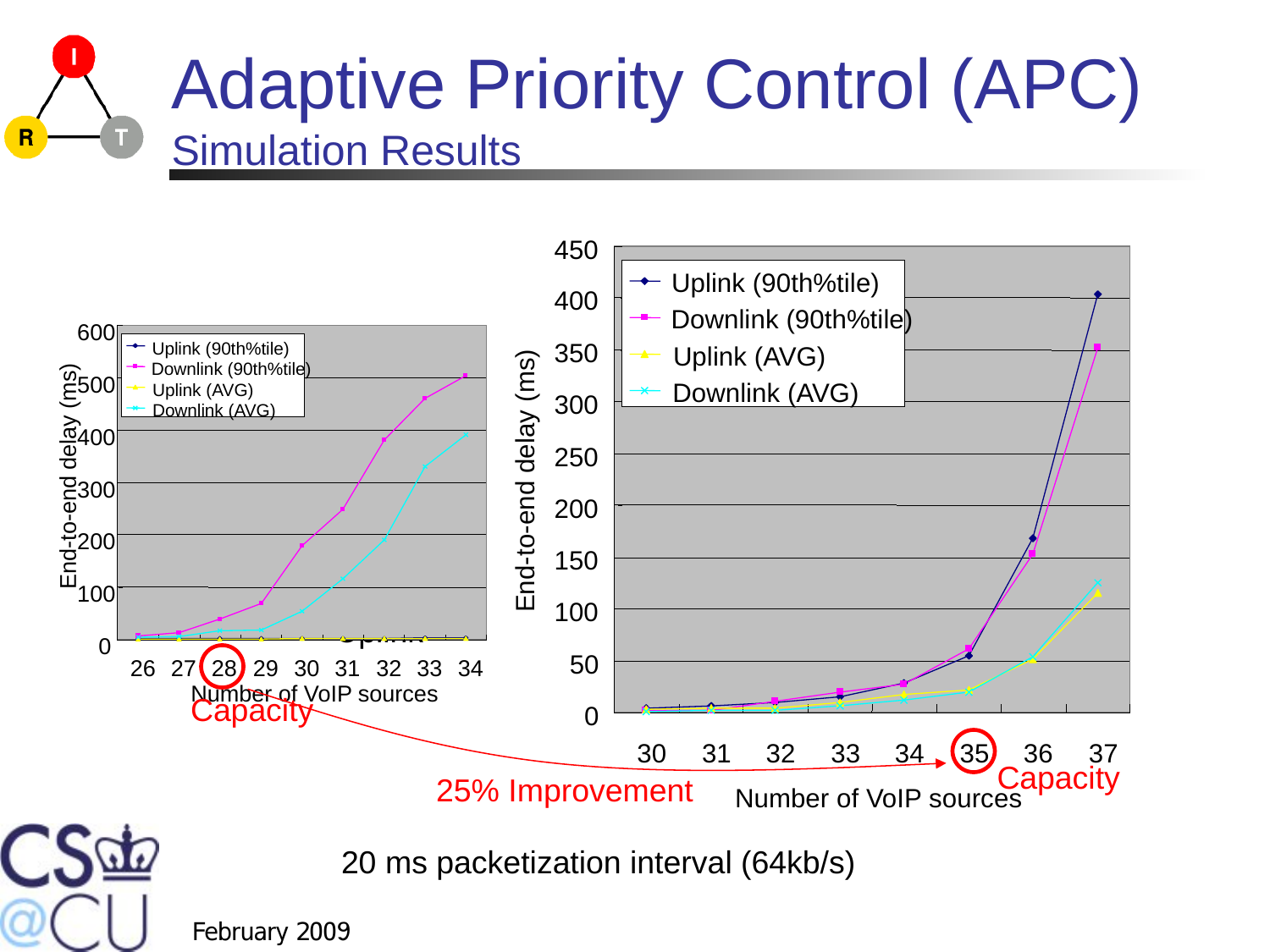

# Adaptive Priority Control (APC) Simulation Results
450

Uplink (90th%tile)

400

Downlink (90th%tile)

350
Uplink (AVG)

Downlink (AVG)

300

250

End-to-end delay (ms)
200

150

100

50

0

30
31
32
33
34
35
36
37
Number of VoIP sources
600

Uplink (90th%tile)

Downlink (90th%tile)

500

Uplink (AVG)

Downlink (AVG)

400

Downlink
End-to-end delay (ms)

300

200

100

Uplink

0

26
27
28
29
30
31
32
33
34
Number of VoIP sources

Capacity

Capacity

25% Improvement
20 ms packetization interval (64kb/s)
February 2009